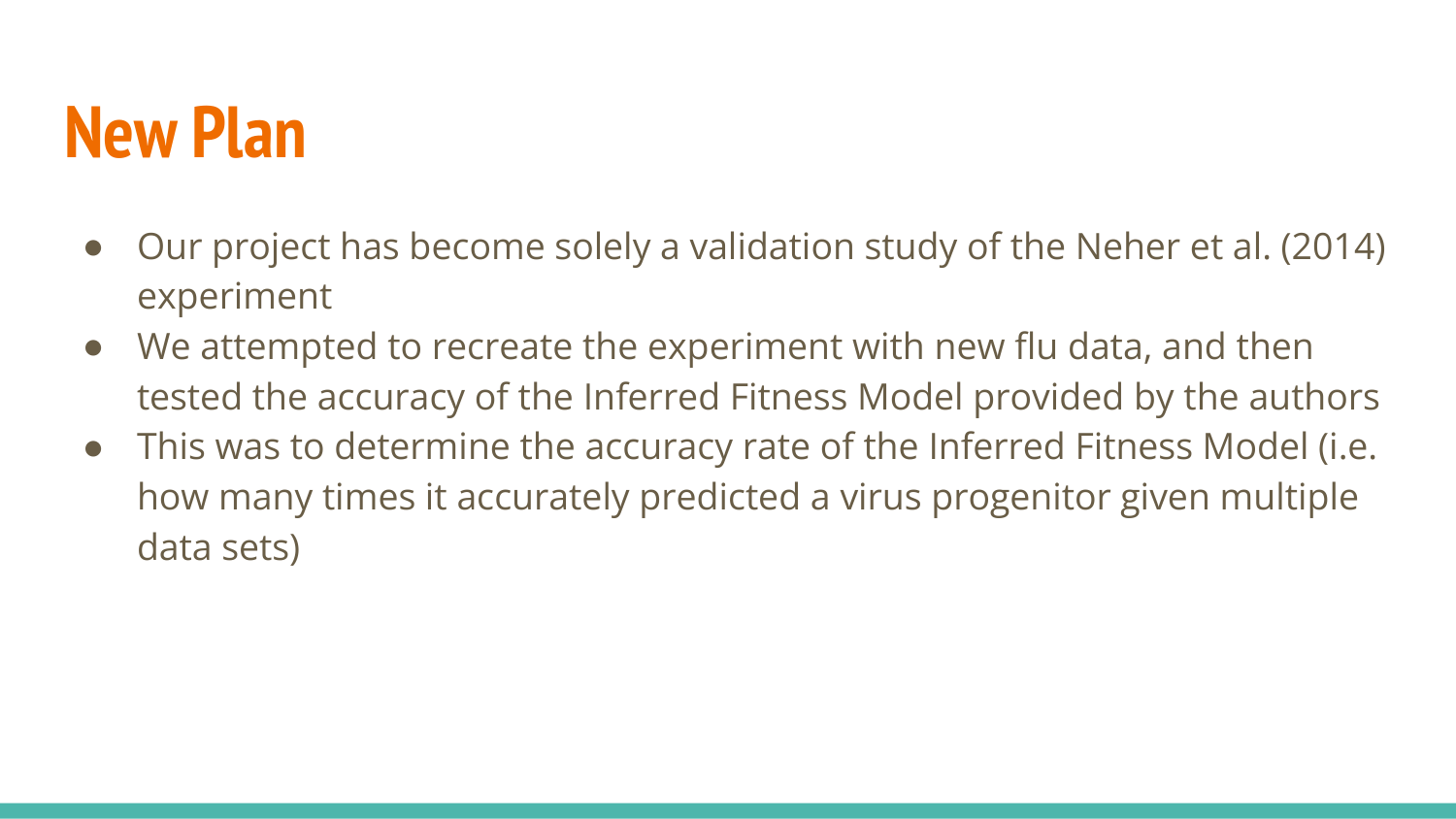

# New Plan
Our project has become solely a validation study of the Neher et al. (2014) experiment
We attempted to recreate the experiment with new flu data, and then tested the accuracy of the Inferred Fitness Model provided by the authors
This was to determine the accuracy rate of the Inferred Fitness Model (i.e. how many times it accurately predicted a virus progenitor given multiple data sets)